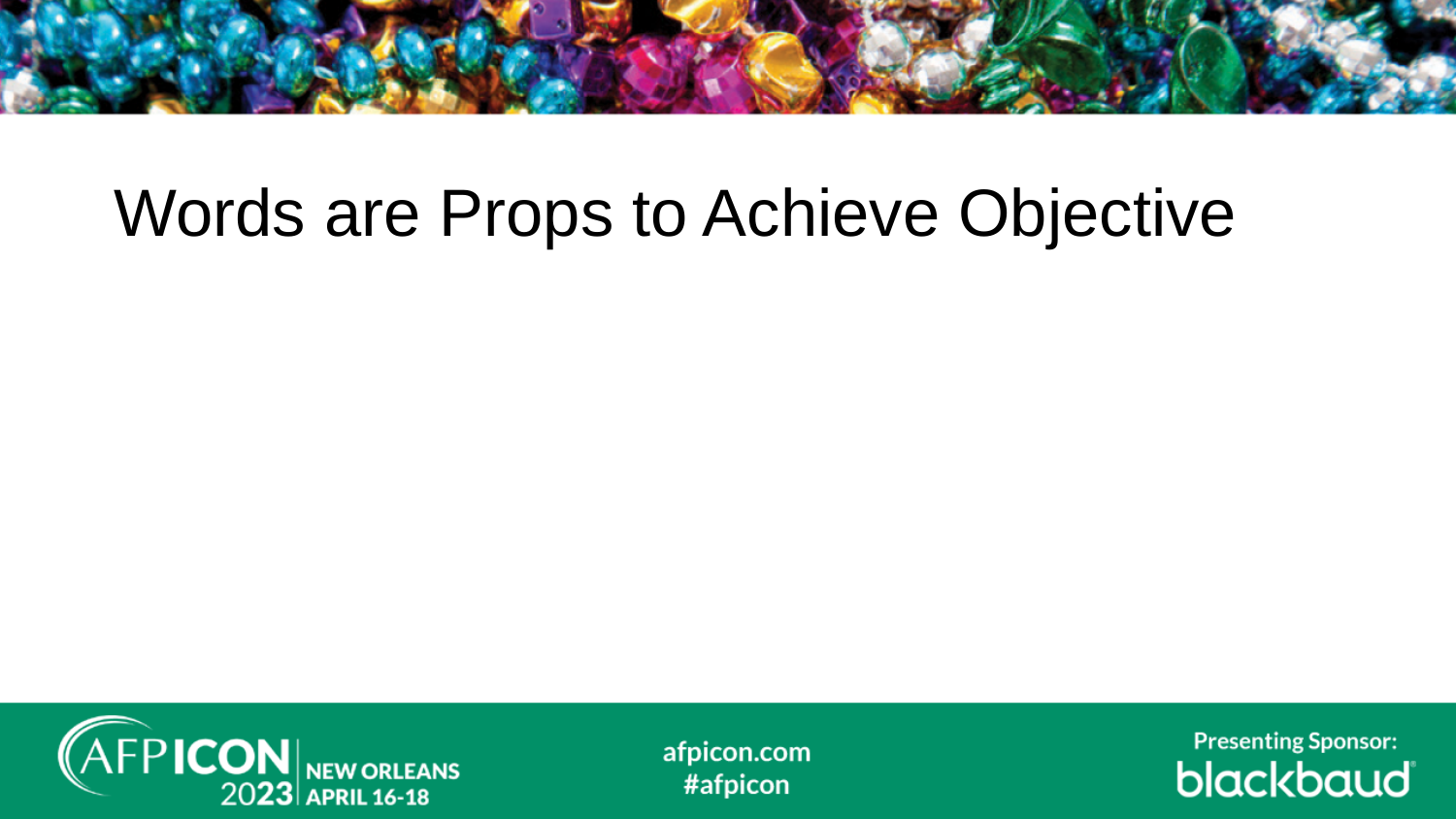

# Words are Props to Achieve Objective